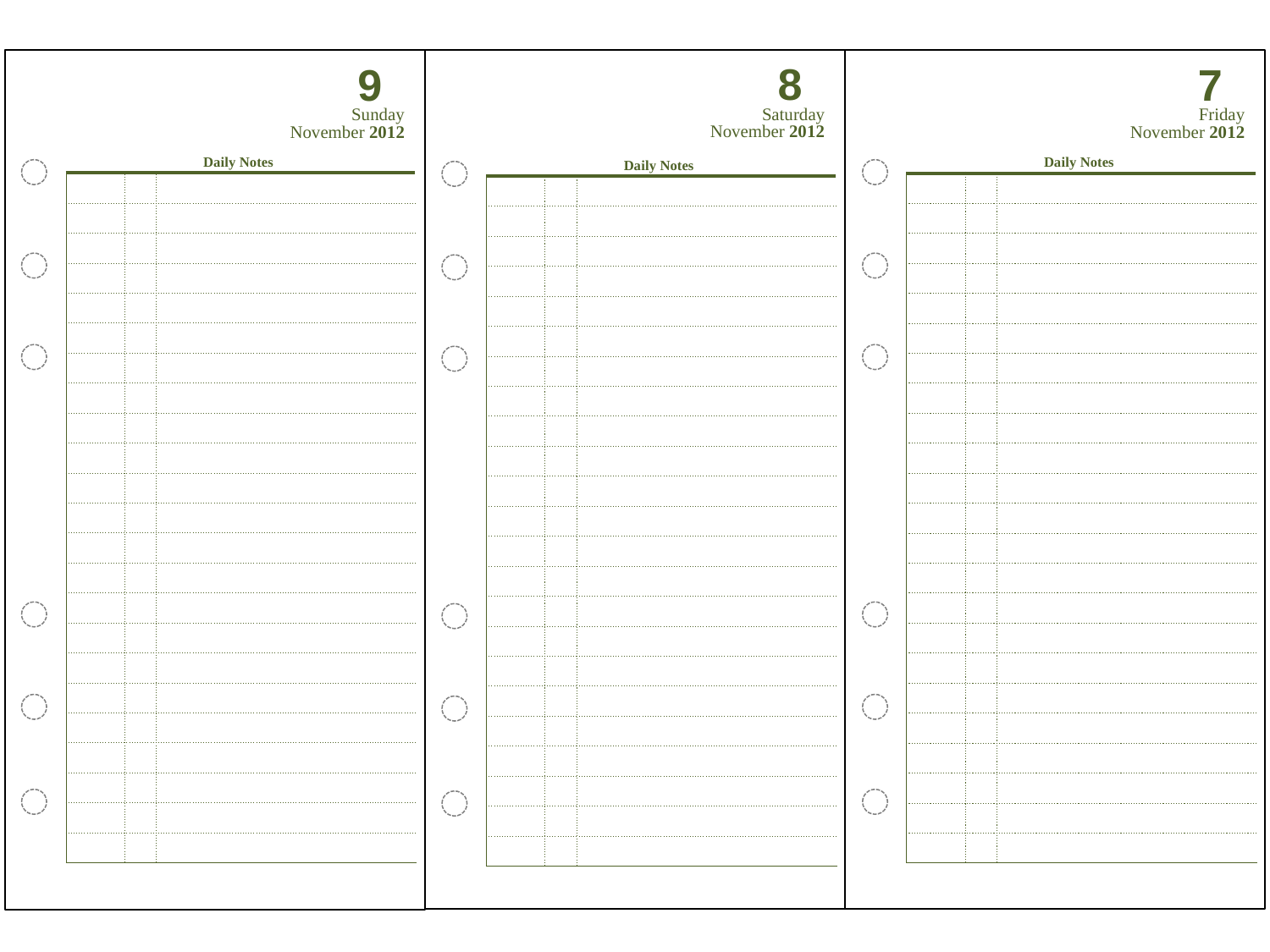

8

9
7
Saturday
November 2012
Sunday
November 2012
Friday
November 2012
Daily Notes
Daily Notes
Daily Notes
|  |  |  |
| --- | --- | --- |
|  |  |  |
|  |  |  |
|  |  |  |
|  |  |  |
|  |  |  |
|  |  |  |
|  |  |  |
|  |  |  |
|  |  |  |
|  |  |  |
|  |  |  |
|  |  |  |
|  |  |  |
|  |  |  |
|  |  |  |
|  |  |  |
|  |  |  |
|  |  |  |
|  |  |  |
|  |  |  |
|  |  |  |
|  |  |  |
|  |  |  |
| --- | --- | --- |
|  |  |  |
|  |  |  |
|  |  |  |
|  |  |  |
|  |  |  |
|  |  |  |
|  |  |  |
|  |  |  |
|  |  |  |
|  |  |  |
|  |  |  |
|  |  |  |
|  |  |  |
|  |  |  |
|  |  |  |
|  |  |  |
|  |  |  |
|  |  |  |
|  |  |  |
|  |  |  |
|  |  |  |
|  |  |  |
|  |  |  |
| --- | --- | --- |
|  |  |  |
|  |  |  |
|  |  |  |
|  |  |  |
|  |  |  |
|  |  |  |
|  |  |  |
|  |  |  |
|  |  |  |
|  |  |  |
|  |  |  |
|  |  |  |
|  |  |  |
|  |  |  |
|  |  |  |
|  |  |  |
|  |  |  |
|  |  |  |
|  |  |  |
|  |  |  |
|  |  |  |
|  |  |  |